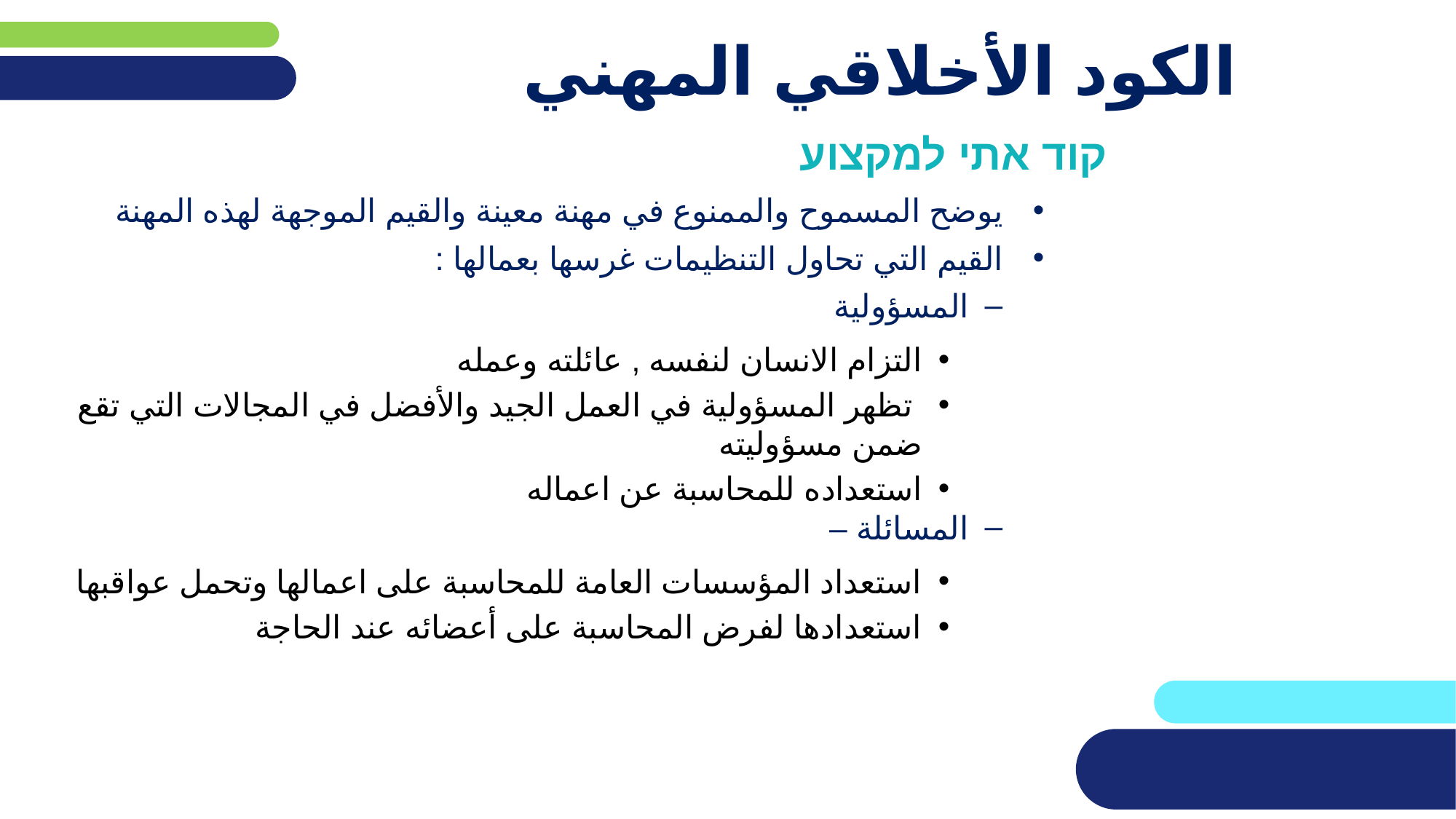

# الكود الأخلاقي المهني
קוד אתי למקצוע
يوضح المسموح والممنوع في مهنة معينة والقيم الموجهة لهذه المهنة
القيم التي تحاول التنظيمات غرسها بعمالها :
المسؤولية
التزام الانسان لنفسه , عائلته وعمله
 تظهر المسؤولية في العمل الجيد والأفضل في المجالات التي تقع ضمن مسؤوليته
استعداده للمحاسبة عن اعماله
المسائلة –
استعداد المؤسسات العامة للمحاسبة على اعمالها وتحمل عواقبها
استعدادها لفرض المحاسبة على أعضائه عند الحاجة